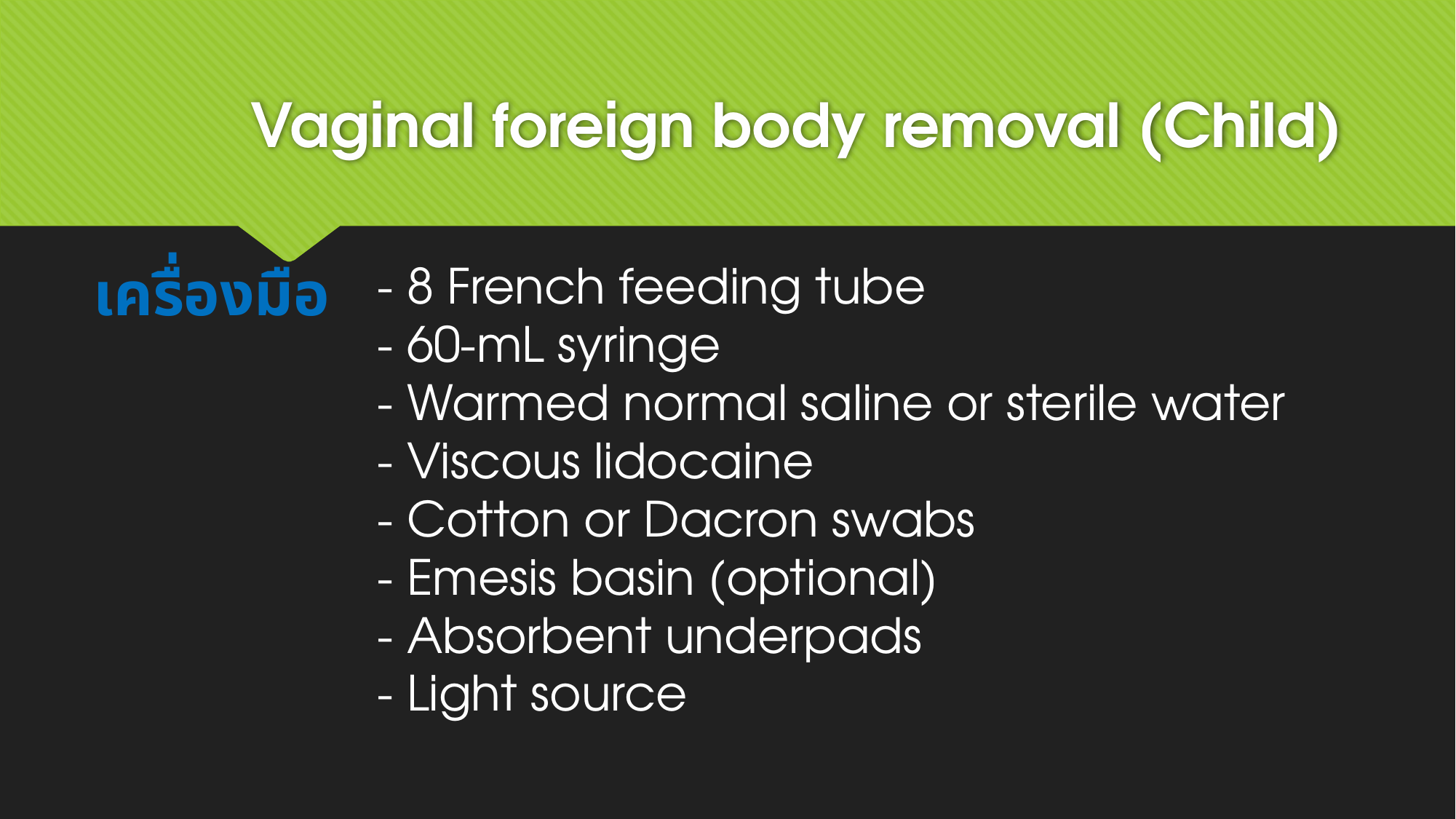

# Vaginal foreign body removal (Child)
เครื่องมือ
- 8 French feeding tube
- 60-mL syringe
- Warmed normal saline or sterile water
- Viscous lidocaine
- Cotton or Dacron swabs
- Emesis basin (optional)
- Absorbent underpads
- Light source